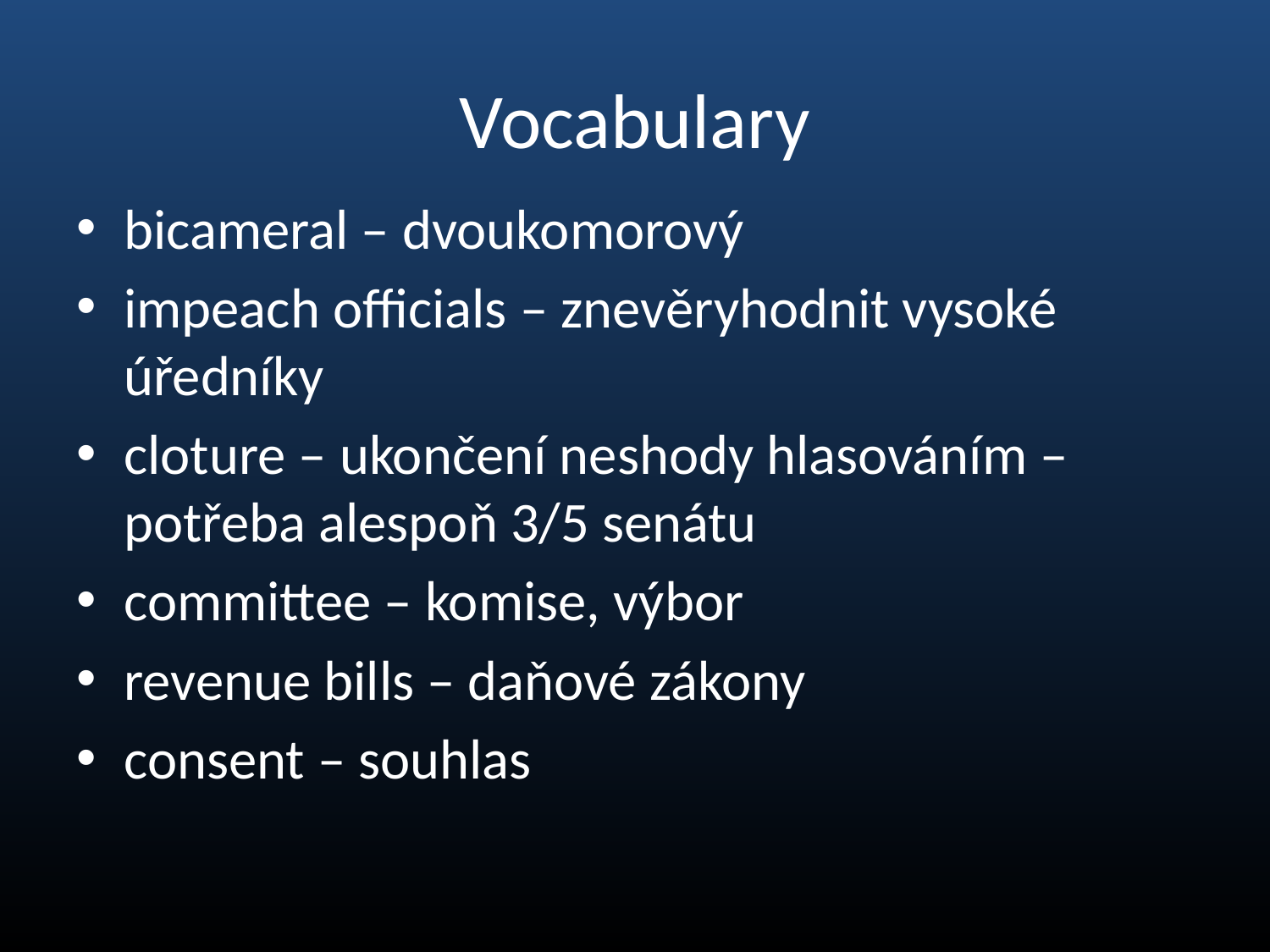

# Vocabulary
bicameral – dvoukomorový
impeach officials – znevěryhodnit vysoké úředníky
cloture – ukončení neshody hlasováním – potřeba alespoň 3/5 senátu
committee – komise, výbor
revenue bills – daňové zákony
consent – souhlas